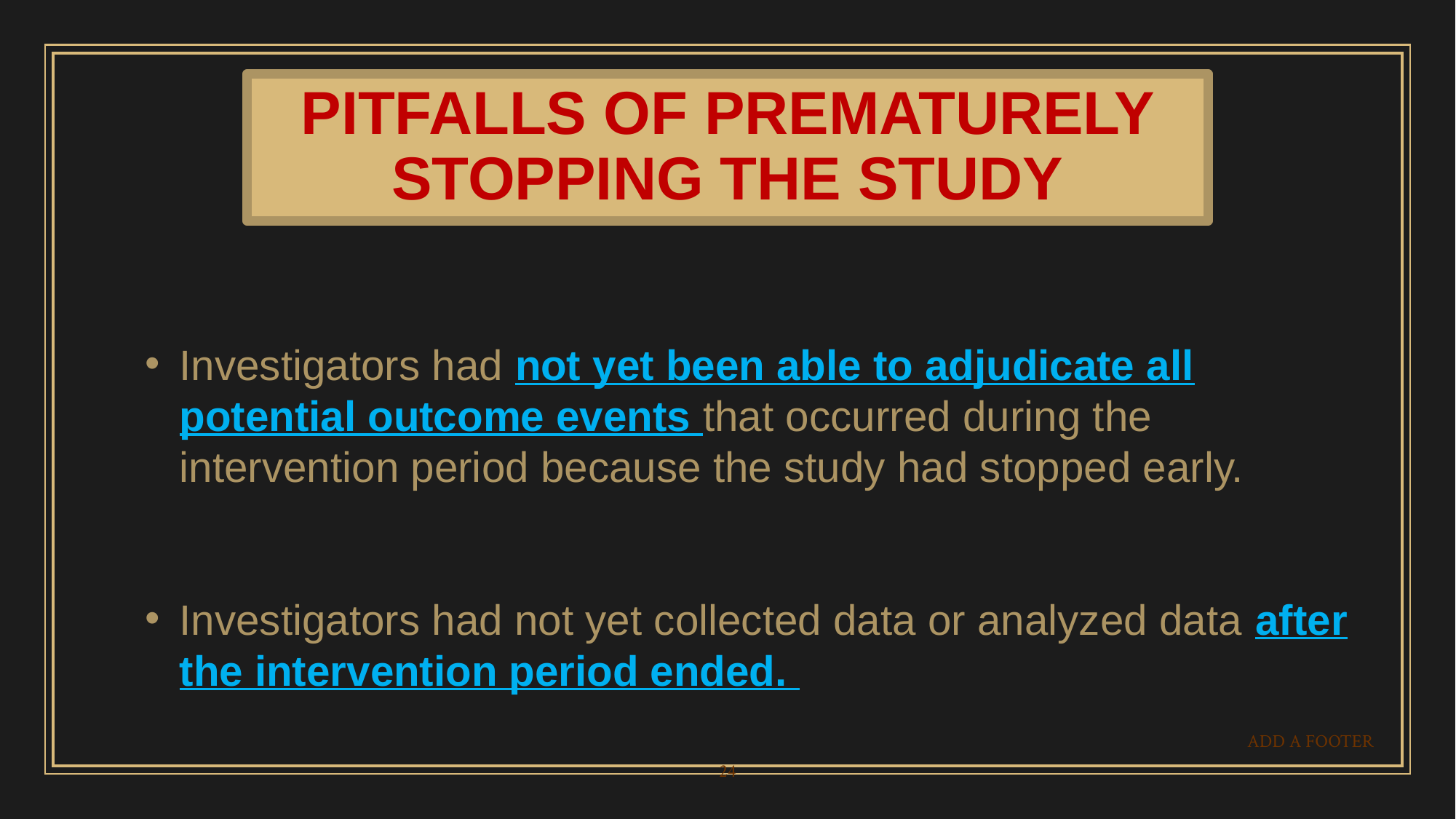

# PITFALLS OF PREMATURELY STOPPING THE STUDY
Investigators had not yet been able to adjudicate all potential outcome events that occurred during the intervention period because the study had stopped early.

Investigators had not yet collected data or analyzed data after the intervention period ended.
ADD A FOOTER
24